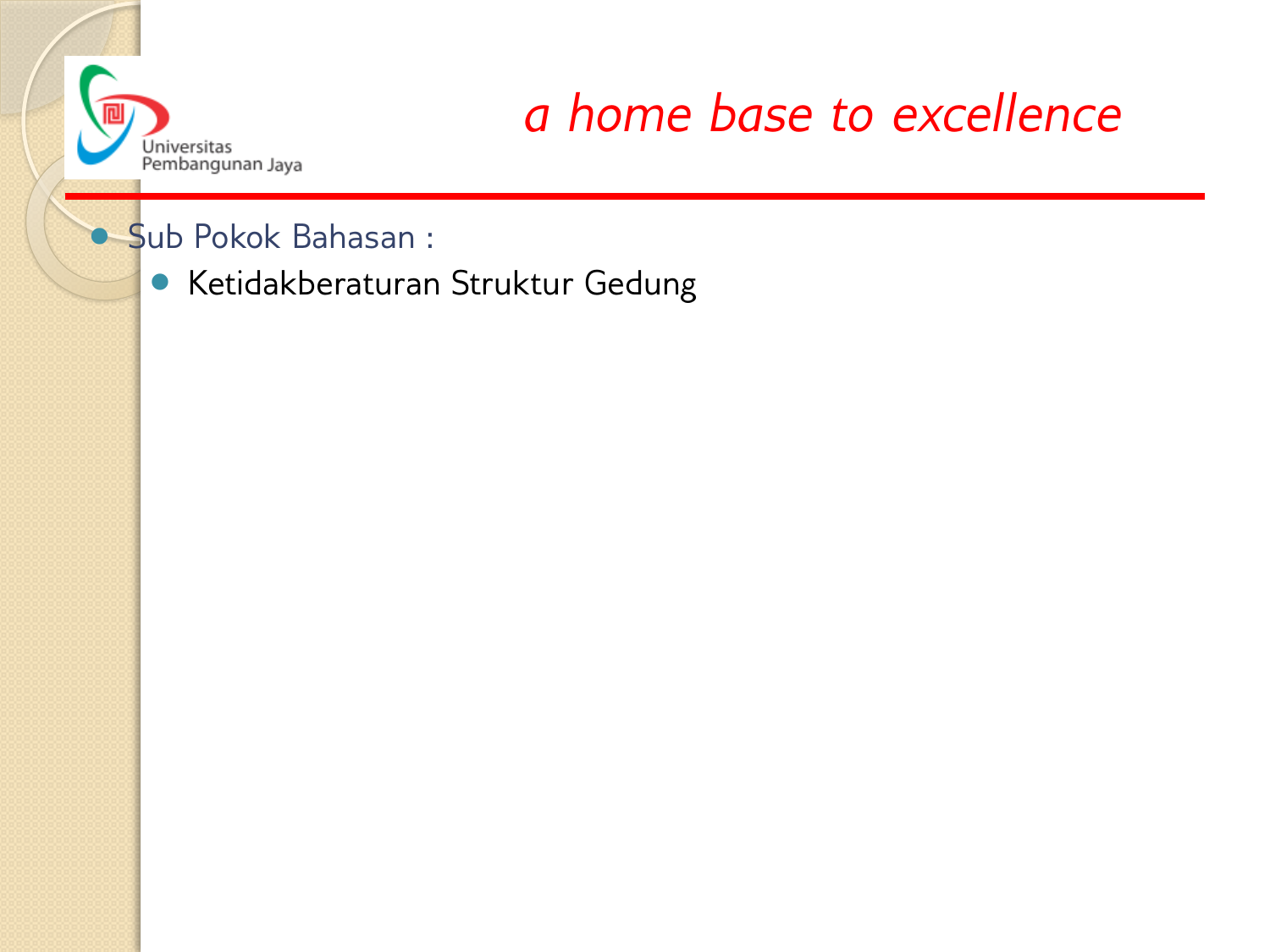

Sub Pokok Bahasan :
Ketidakberaturan Struktur Gedung